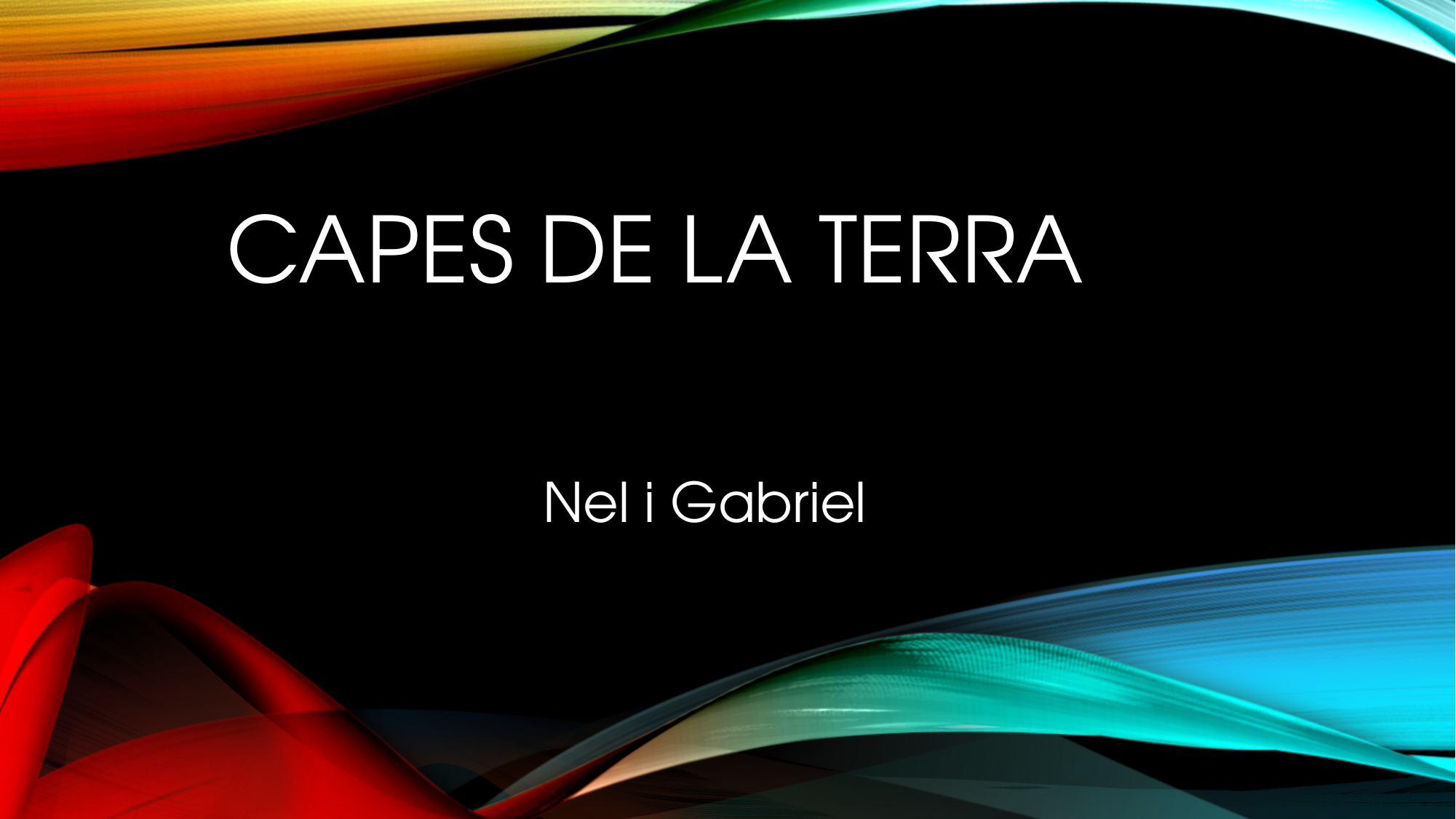

# Capes de la terra
                                            Nel i Gabriel